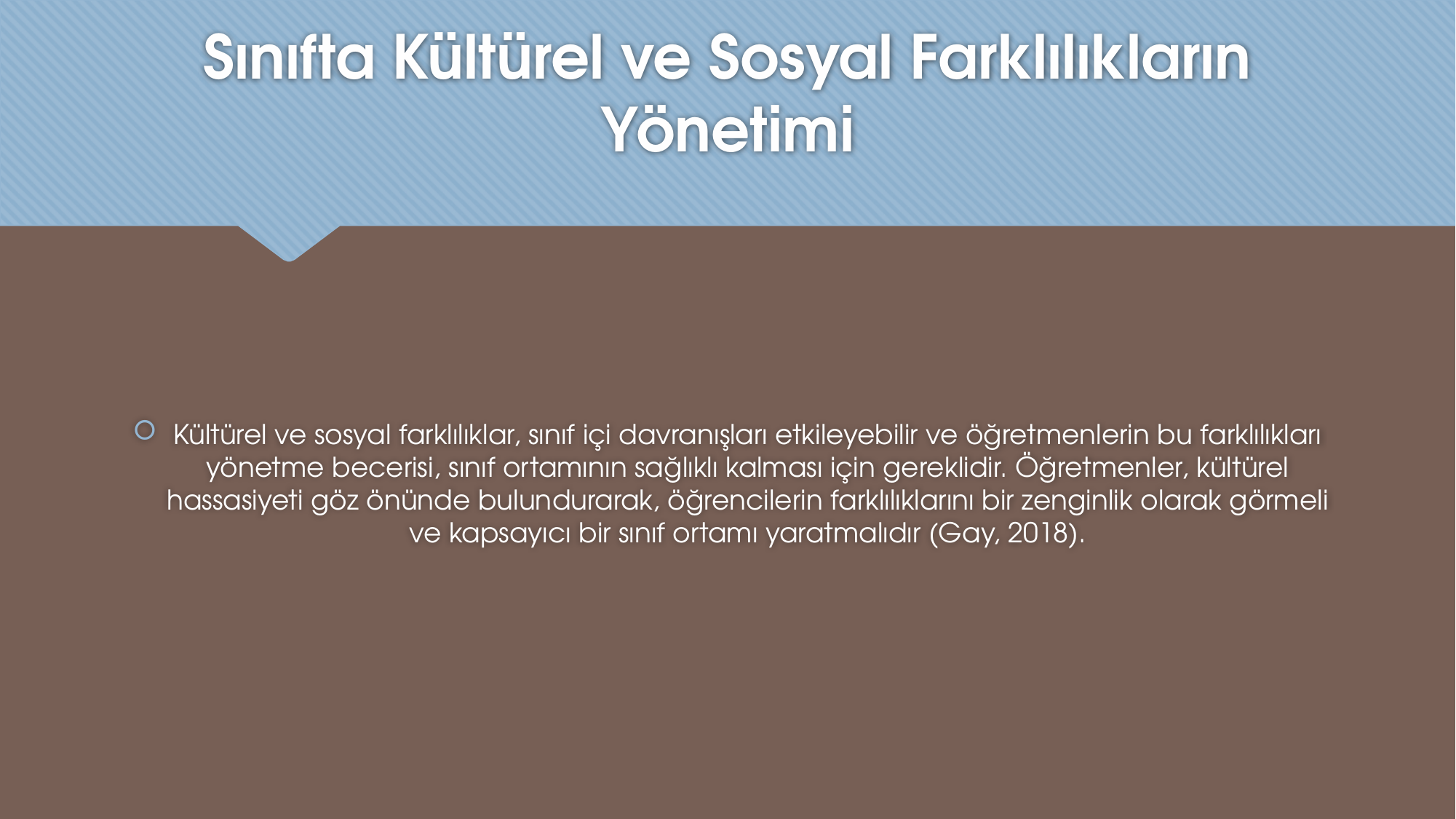

# Sınıfta Kültürel ve Sosyal Farklılıkların Yönetimi
Kültürel ve sosyal farklılıklar, sınıf içi davranışları etkileyebilir ve öğretmenlerin bu farklılıkları yönetme becerisi, sınıf ortamının sağlıklı kalması için gereklidir. Öğretmenler, kültürel hassasiyeti göz önünde bulundurarak, öğrencilerin farklılıklarını bir zenginlik olarak görmeli ve kapsayıcı bir sınıf ortamı yaratmalıdır (Gay, 2018).